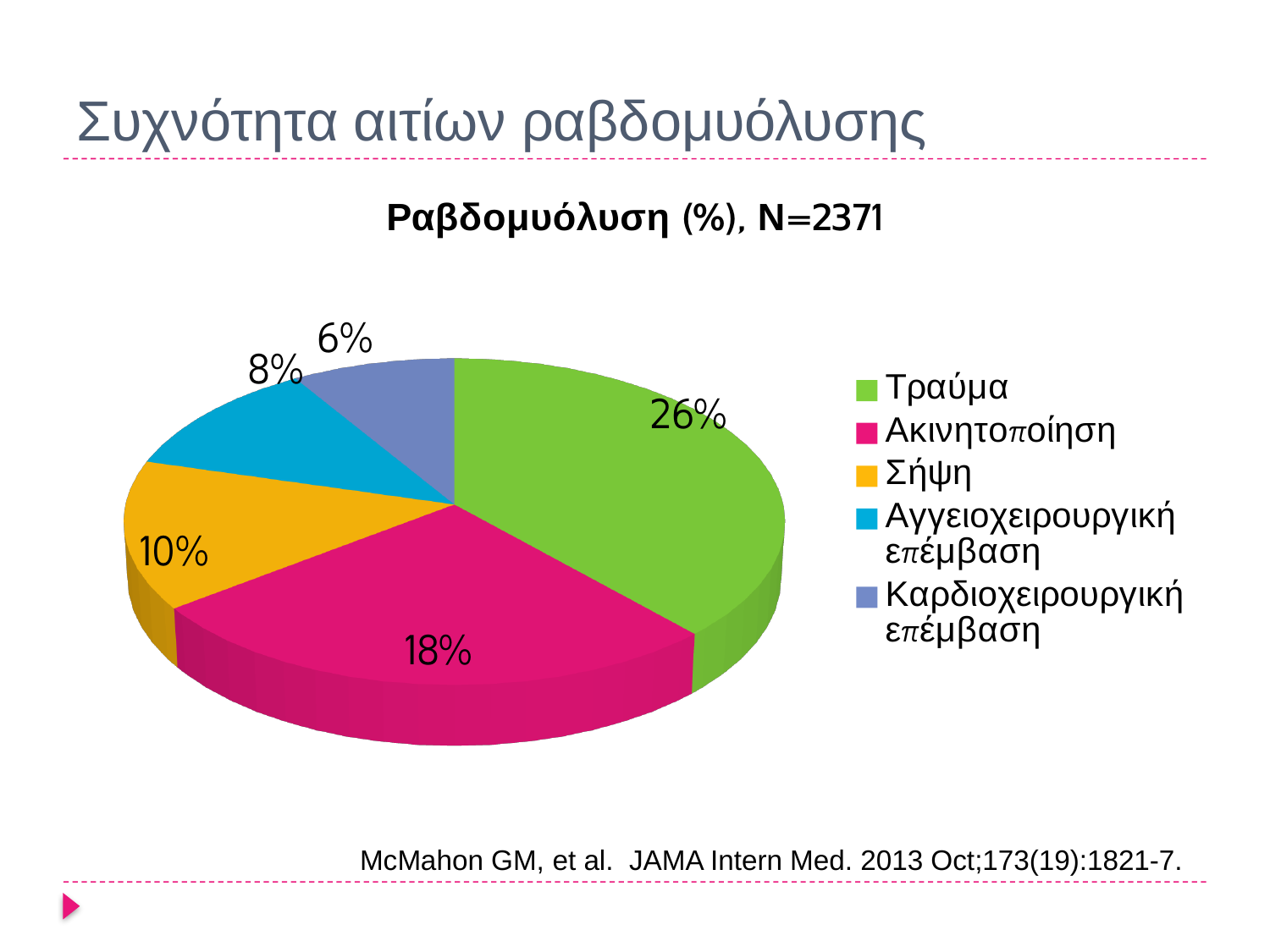

# Συχνότητα αιτίων ραβδομυόλυσης

[unsupported chart]

McMahon GM, et al.  JAMA Intern Med. 2013 Oct;173(19):1821-7.